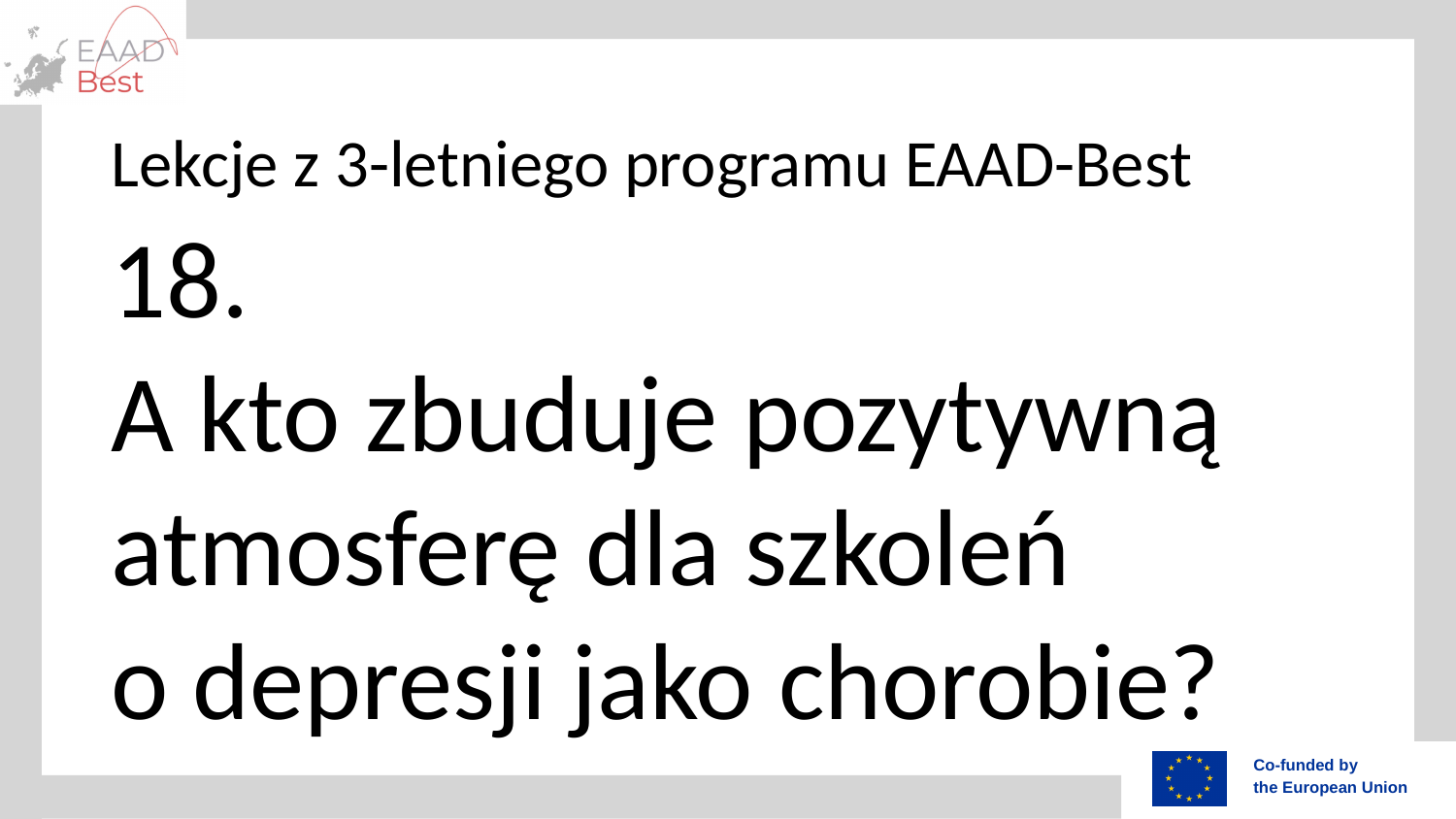

# Lekcje z 3-letniego programu EAAD-Best
18.
A kto zbuduje pozytywną
atmosferę dla szkoleń
o depresji jako chorobie?